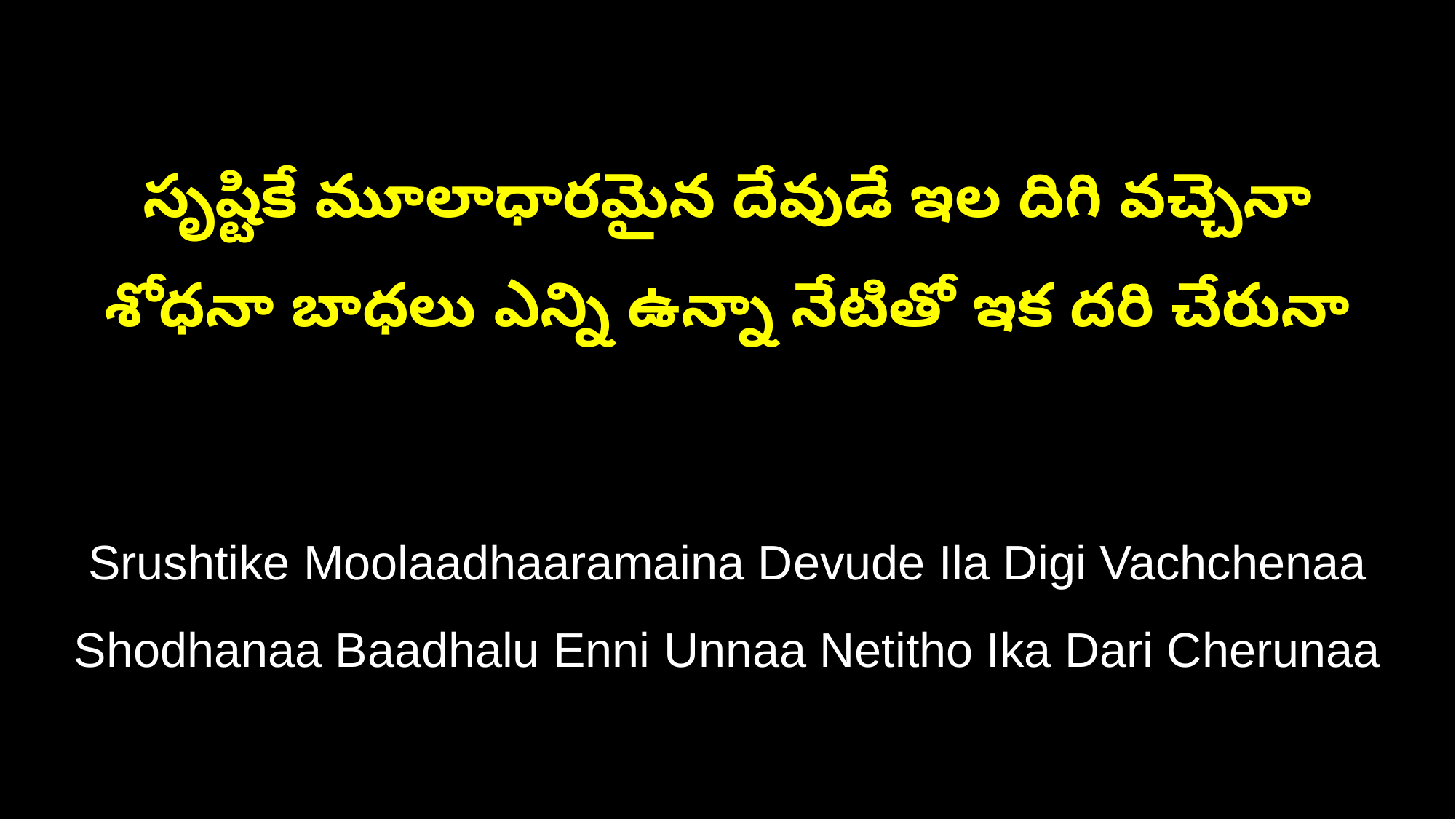

సృష్టికే మూలాధారమైన దేవుడే ఇల దిగి వచ్చెనా
శోధనా బాధలు ఎన్ని ఉన్నా నేటితో ఇక దరి చేరునా
Srushtike Moolaadhaaramaina Devude Ila Digi Vachchenaa
Shodhanaa Baadhalu Enni Unnaa Netitho Ika Dari Cherunaa